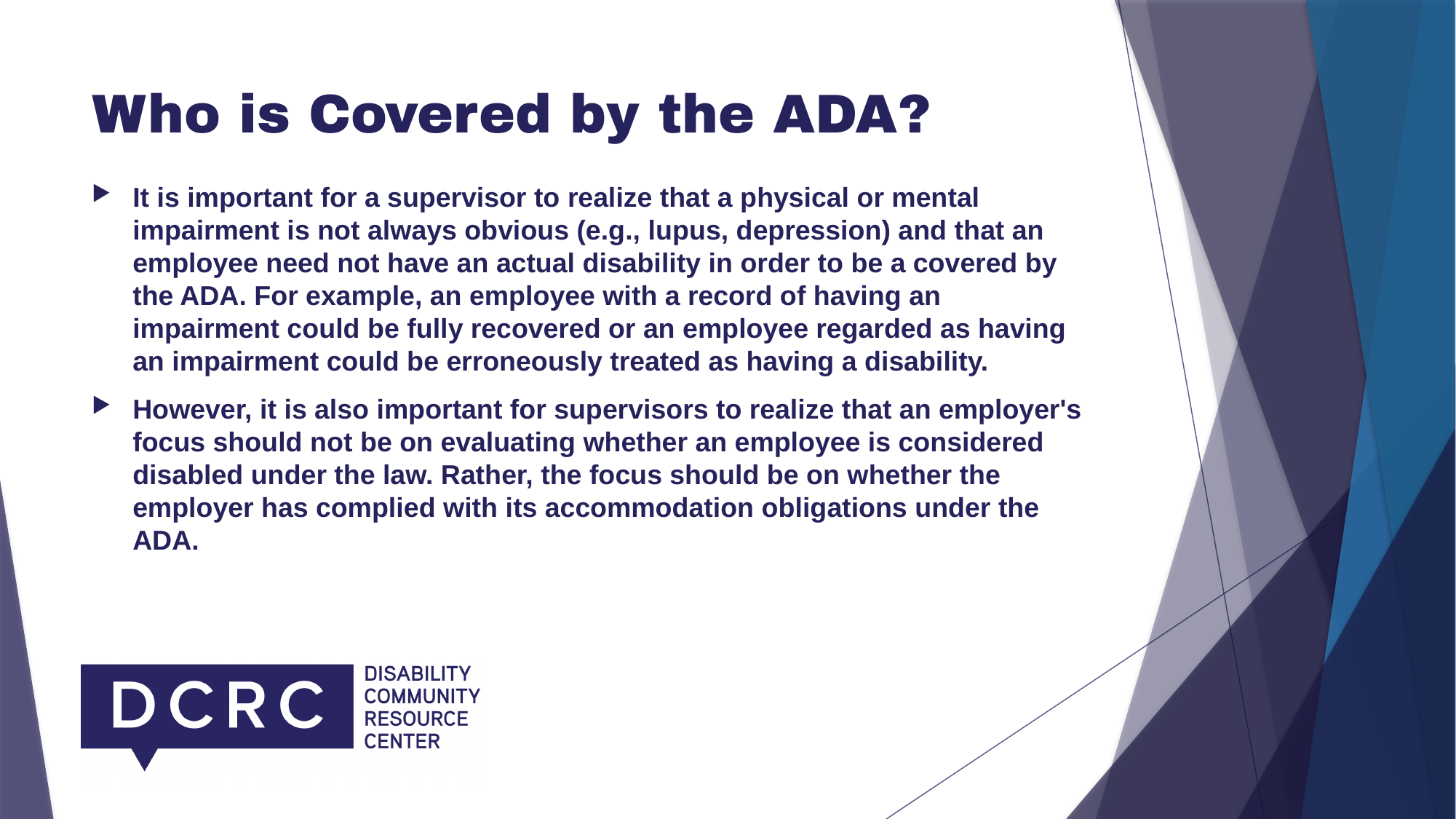

# Who is Covered by the ADA?
It is important for a supervisor to realize that a physical or mental impairment is not always obvious (e.g., lupus, depression) and that an employee need not have an actual disability in order to be a covered by the ADA. For example, an employee with a record of having an impairment could be fully recovered or an employee regarded as having an impairment could be erroneously treated as having a disability.
However, it is also important for supervisors to realize that an employer's focus should not be on evaluating whether an employee is considered disabled under the law. Rather, the focus should be on whether the employer has complied with its accommodation obligations under the ADA.